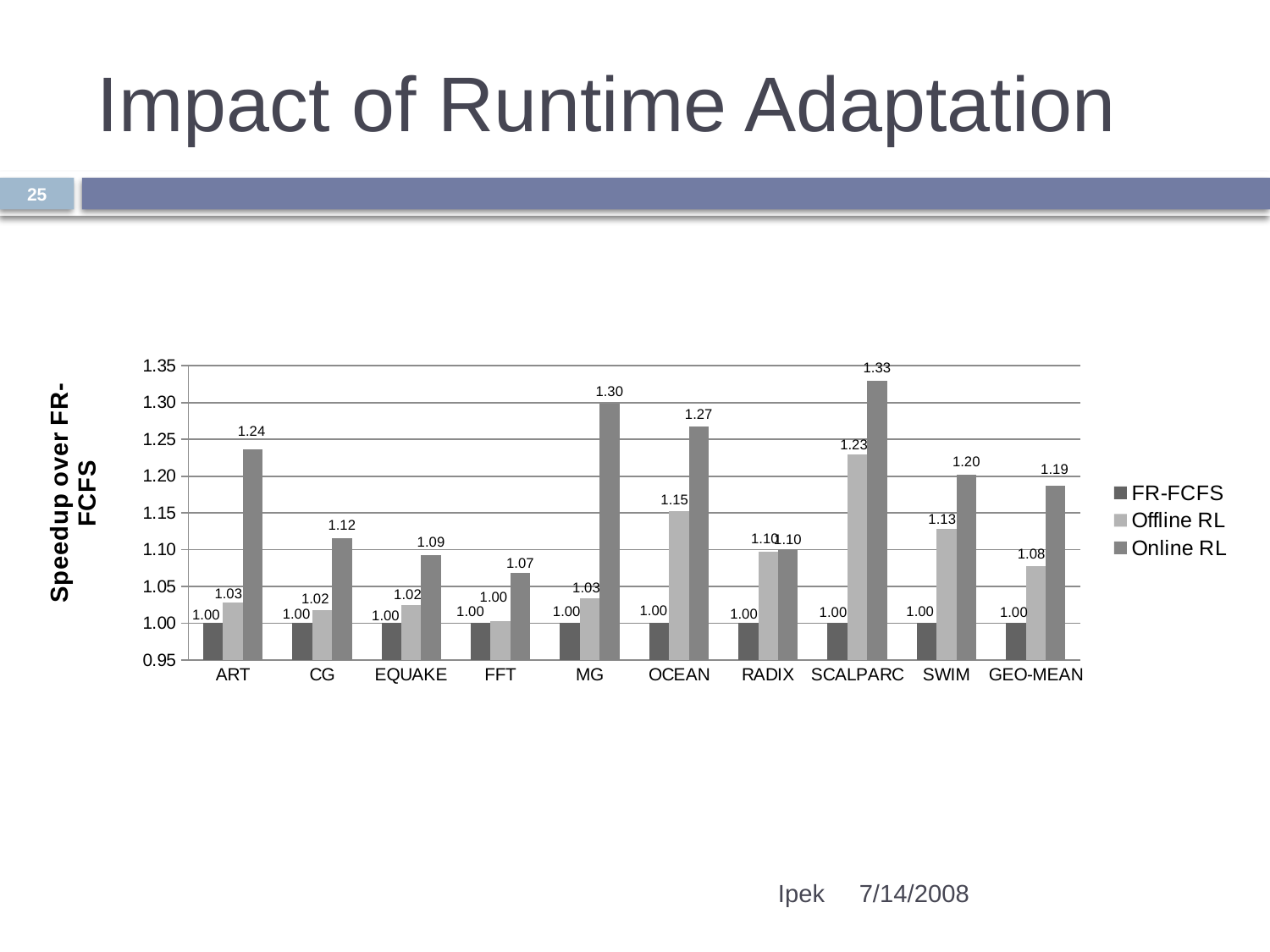

# Impact of Runtime Adaptation
25

### Chart

| Category | FR-FCFS | Offline RL | Online RL |
|---|---|---|---|
| ART | 1.0 | 1.02866 | 1.236 |
| CG | 1.0 | 1.0179499999999908 | 1.1158999999999908 |
| EQUAKE | 1.0 | 1.02461 | 1.093 |
| FFT | 1.0 | 1.0027899999999998 | 1.069 |
| MG | 1.0 | 1.03423 | 1.298 |
| OCEAN | 1.0 | 1.15261 | 1.2669999999999908 |
| RADIX | 1.0 | 1.09761 | 1.101 |
| SCALPARC | 1.0 | 1.2289999999999897 | 1.33 |
| SWIM | 1.0 | 1.12877 | 1.202 |
| GEO-MEAN | 1.0 | 1.0772012930562378 | 1.1866295251650962 |
Ipek
7/14/2008